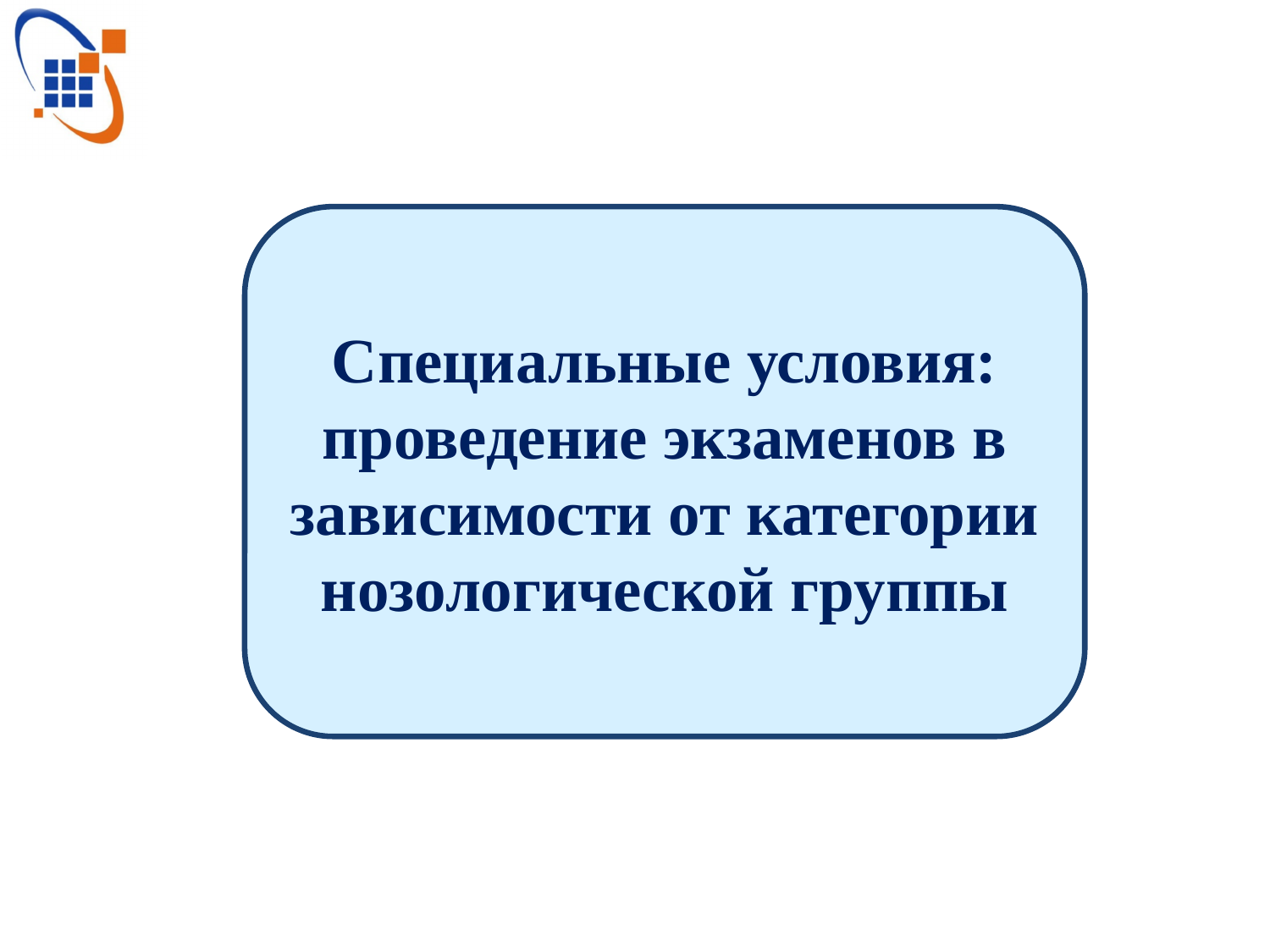

Специальные условия:
проведение экзаменов в зависимости от категории нозологической группы